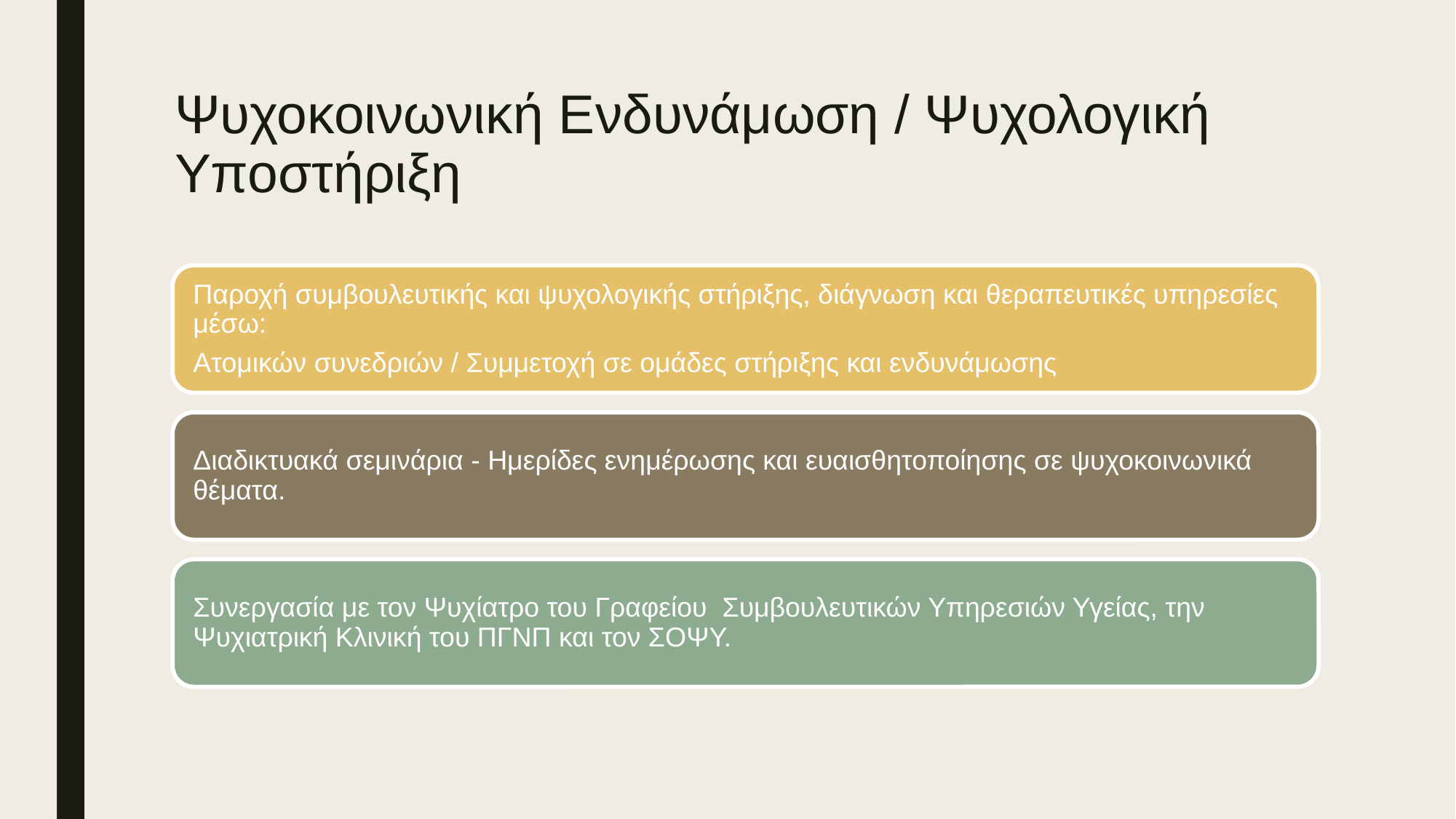

# Ψυχοκοινωνική Ενδυνάμωση / Ψυχολογική Υποστήριξη
Παροχή συμβουλευτικής και ψυχολογικής στήριξης, διάγνωση και θεραπευτικές υπηρεσίες μέσω:
Ατομικών συνεδριών / Συμμετοχή σε ομάδες στήριξης και ενδυνάμωσης
Διαδικτυακά σεμινάρια - Ημερίδες ενημέρωσης και ευαισθητοποίησης σε ψυχοκοινωνικά θέματα.
Συνεργασία με τον Ψυχίατρο του Γραφείου  Συμβουλευτικών Υπηρεσιών Υγείας, την Ψυχιατρική Κλινική του ΠΓΝΠ και τον ΣΟΨΥ.